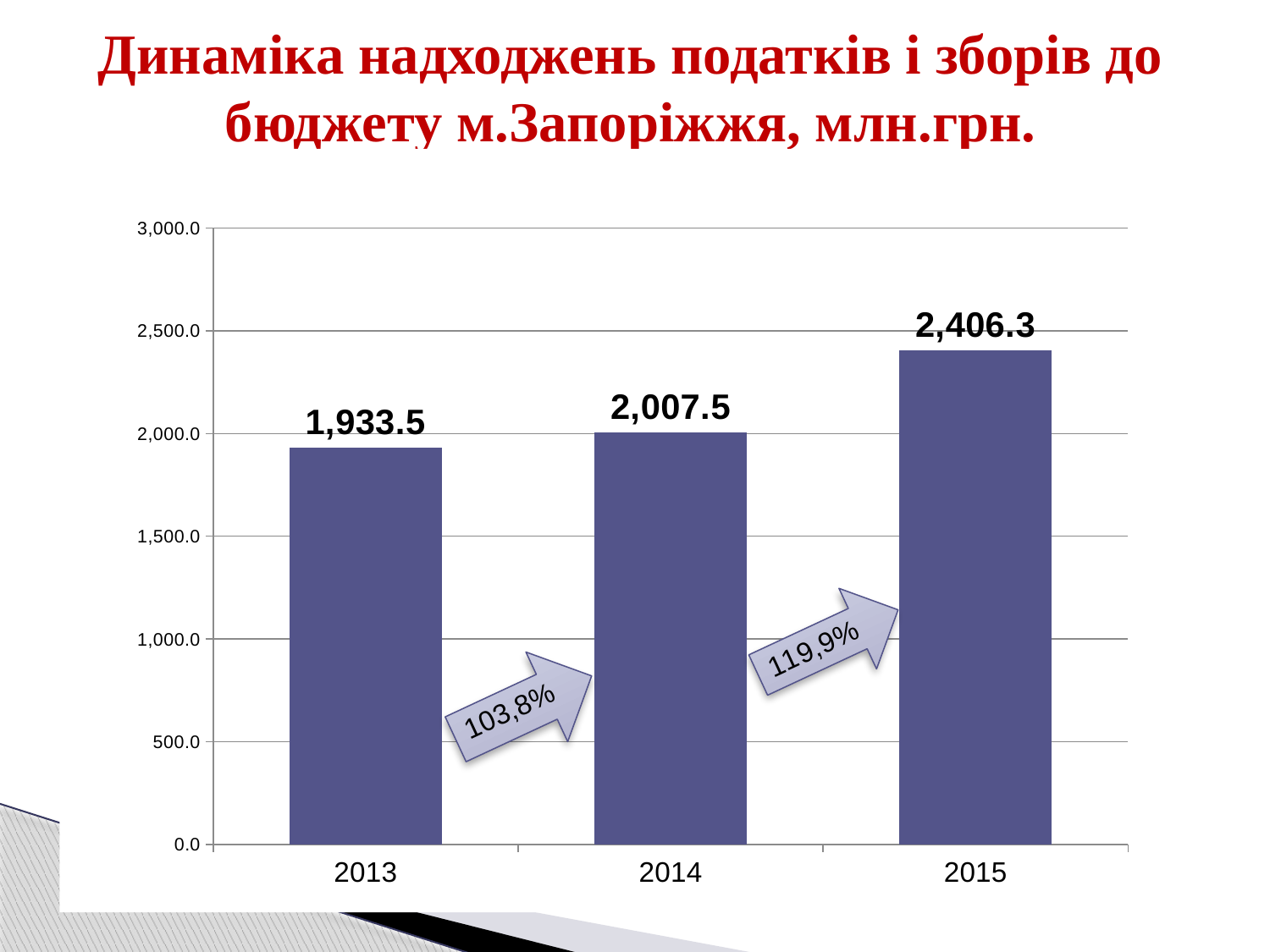

# Динаміка надходжень податків і зборів до бюджету м.Запоріжжя, млн.грн.

### Chart

| Category | Факт  |
|---|---|
| 2013 | 1933.486404 |
| 2014 | 2007.549209 |
| 2015 | 2406.3116930000047 |